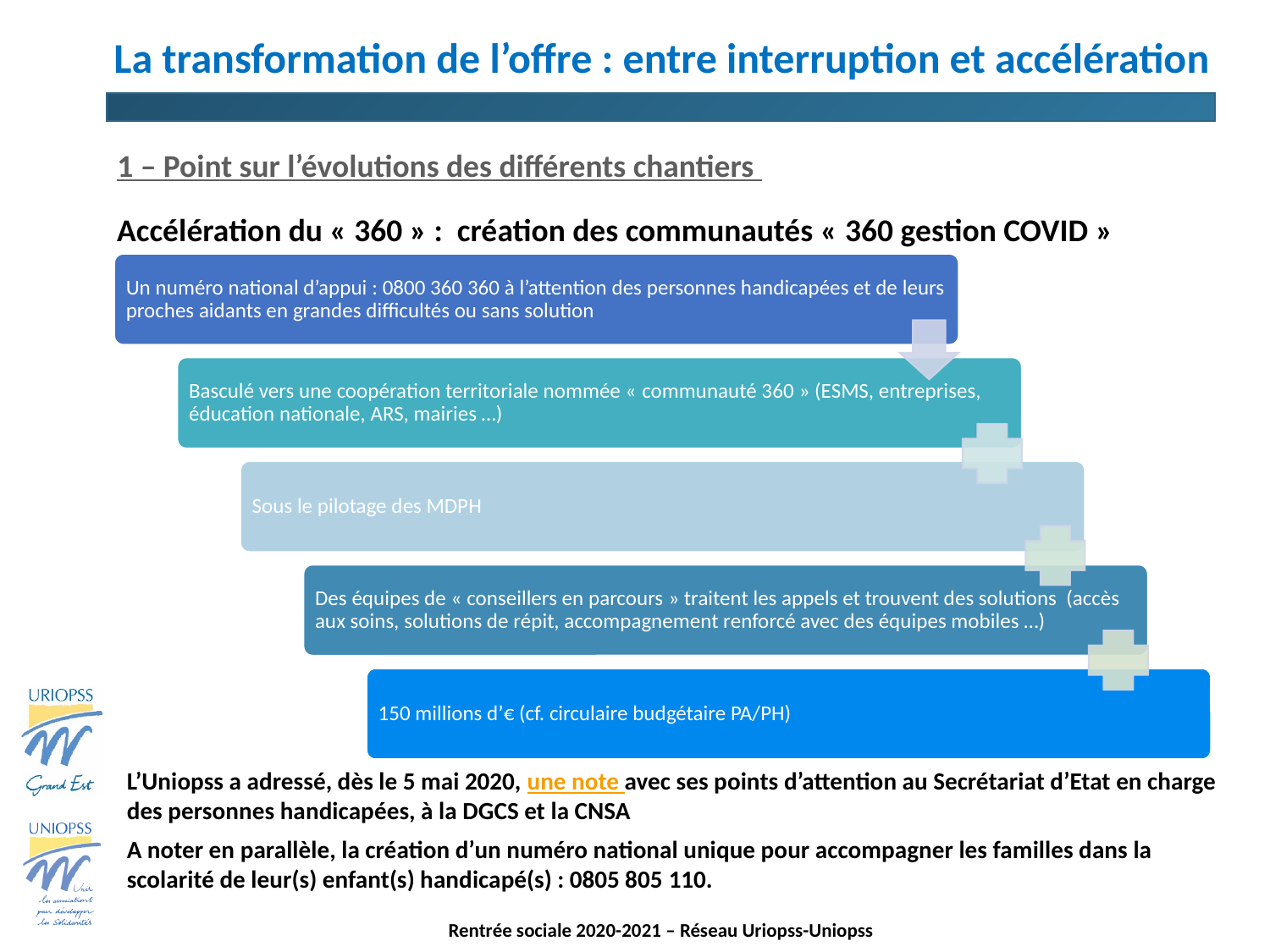

# La transformation de l’offre : entre interruption et accélération
1 – Point sur l’évolutions des différents chantiers
Accélération du « 360 » :  création des communautés « 360 gestion COVID »
Un numéro national d’appui : 0800 360 360 à l’attention des personnes handicapées et de leurs proches aidants en grandes difficultés ou sans solution
Basculé vers une coopération territoriale nommée « communauté 360 » (ESMS, entreprises, éducation nationale, ARS, mairies …)
Sous le pilotage des MDPH
Des équipes de « conseillers en parcours » traitent les appels et trouvent des solutions  (accès aux soins, solutions de répit, accompagnement renforcé avec des équipes mobiles …)
150 millions d’€ (cf. circulaire budgétaire PA/PH)

L’Uniopss a adressé, dès le 5 mai 2020, une note avec ses points d’attention au Secrétariat d’Etat en charge des personnes handicapées, à la DGCS et la CNSA
A noter en parallèle, la création d’un numéro national unique pour accompagner les familles dans la scolarité de leur(s) enfant(s) handicapé(s) : 0805 805 110.